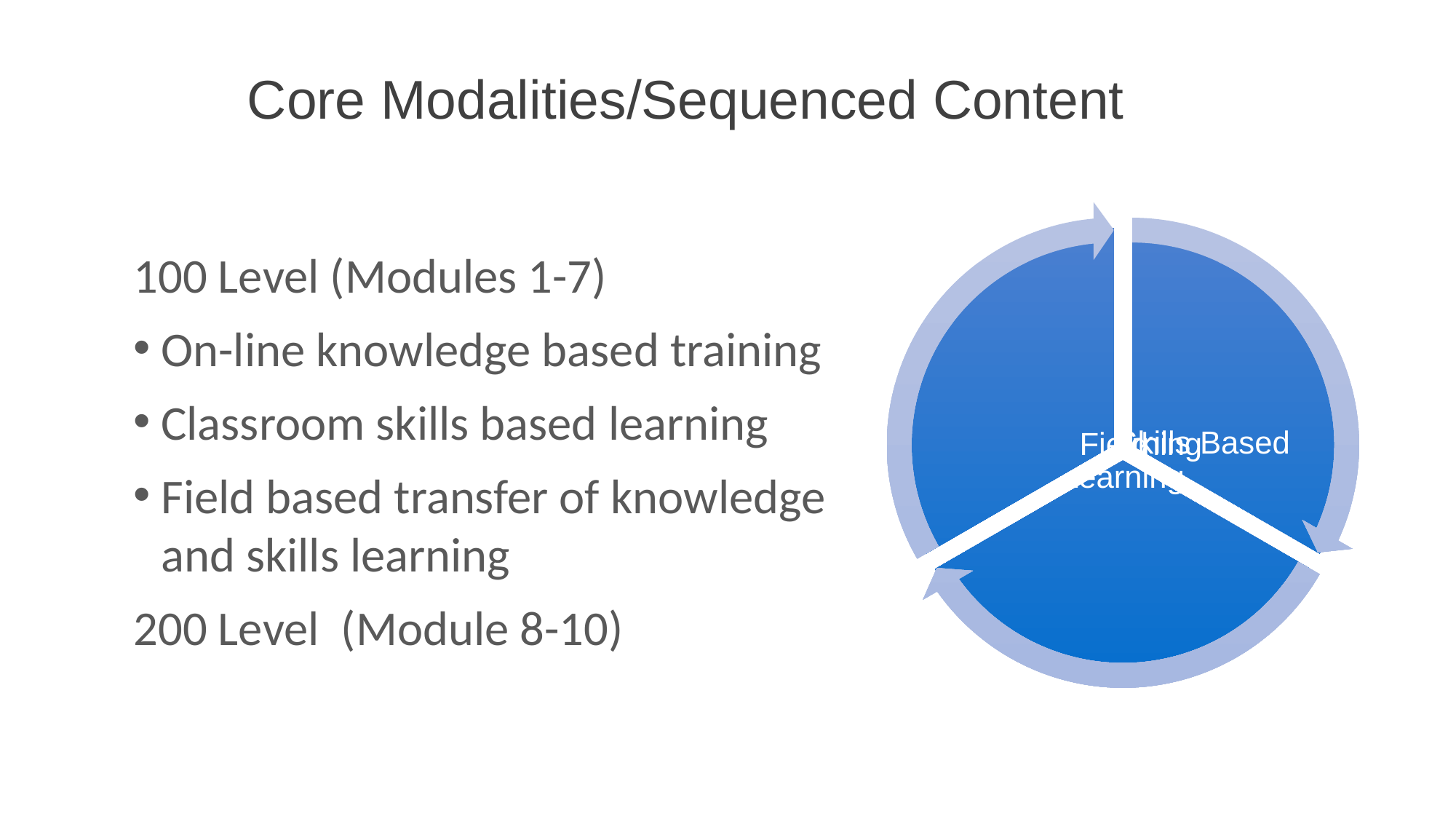

# Core Modalities/Sequenced Content
eLearning
Classroom Skills Based Learning
Field
100 Level (Modules 1-7)
On-line knowledge based training
Classroom skills based learning
Field based transfer of knowledge and skills learning
200 Level  (Module 8-10)